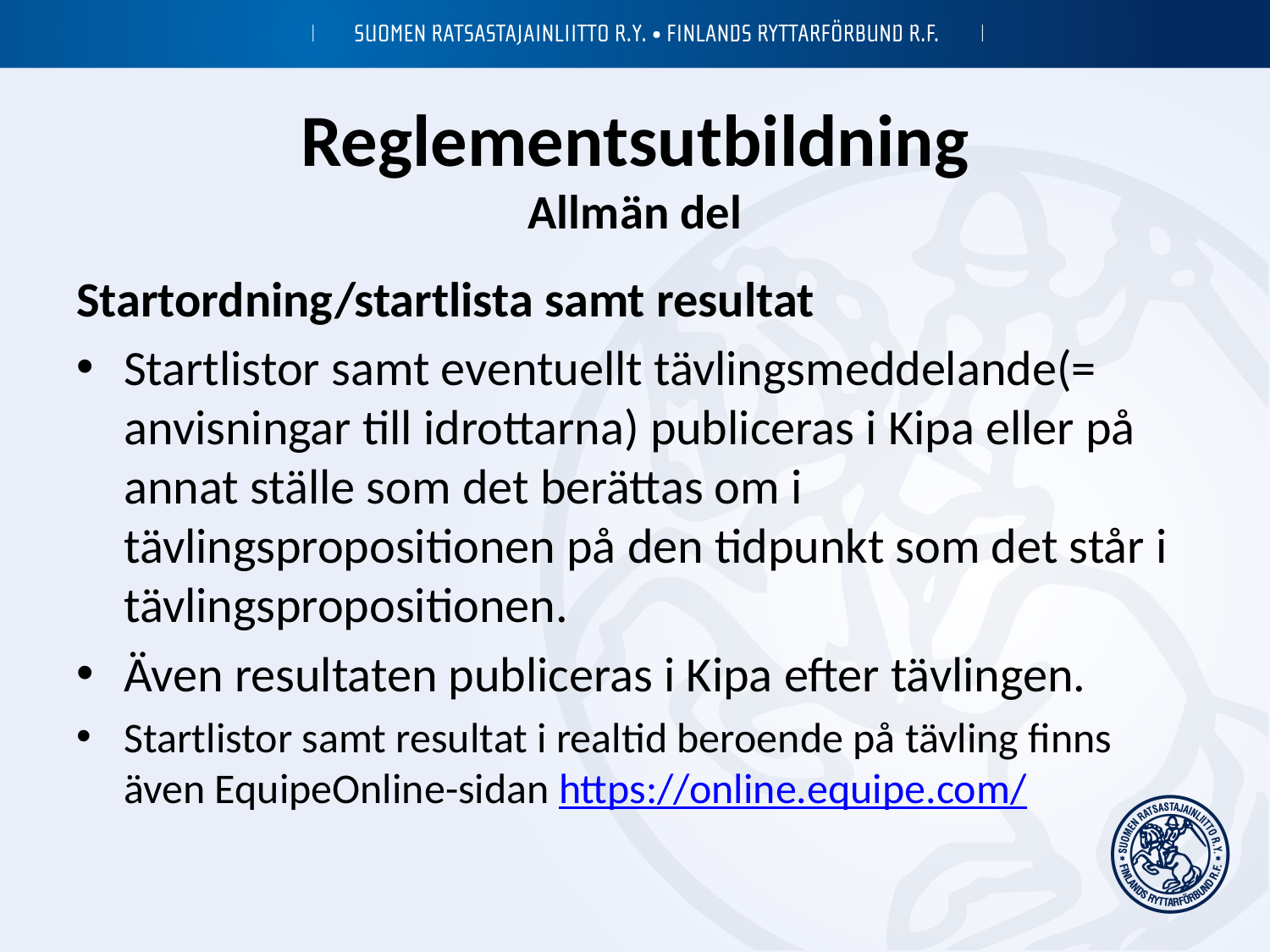

# Reglementsutbildning Allmän del
Startordning/startlista samt resultat
Startlistor samt eventuellt tävlingsmeddelande(= anvisningar till idrottarna) publiceras i Kipa eller på annat ställe som det berättas om i tävlingspropositionen på den tidpunkt som det står i tävlingspropositionen.
Även resultaten publiceras i Kipa efter tävlingen.
Startlistor samt resultat i realtid beroende på tävling finns även EquipeOnline-sidan https://online.equipe.com/